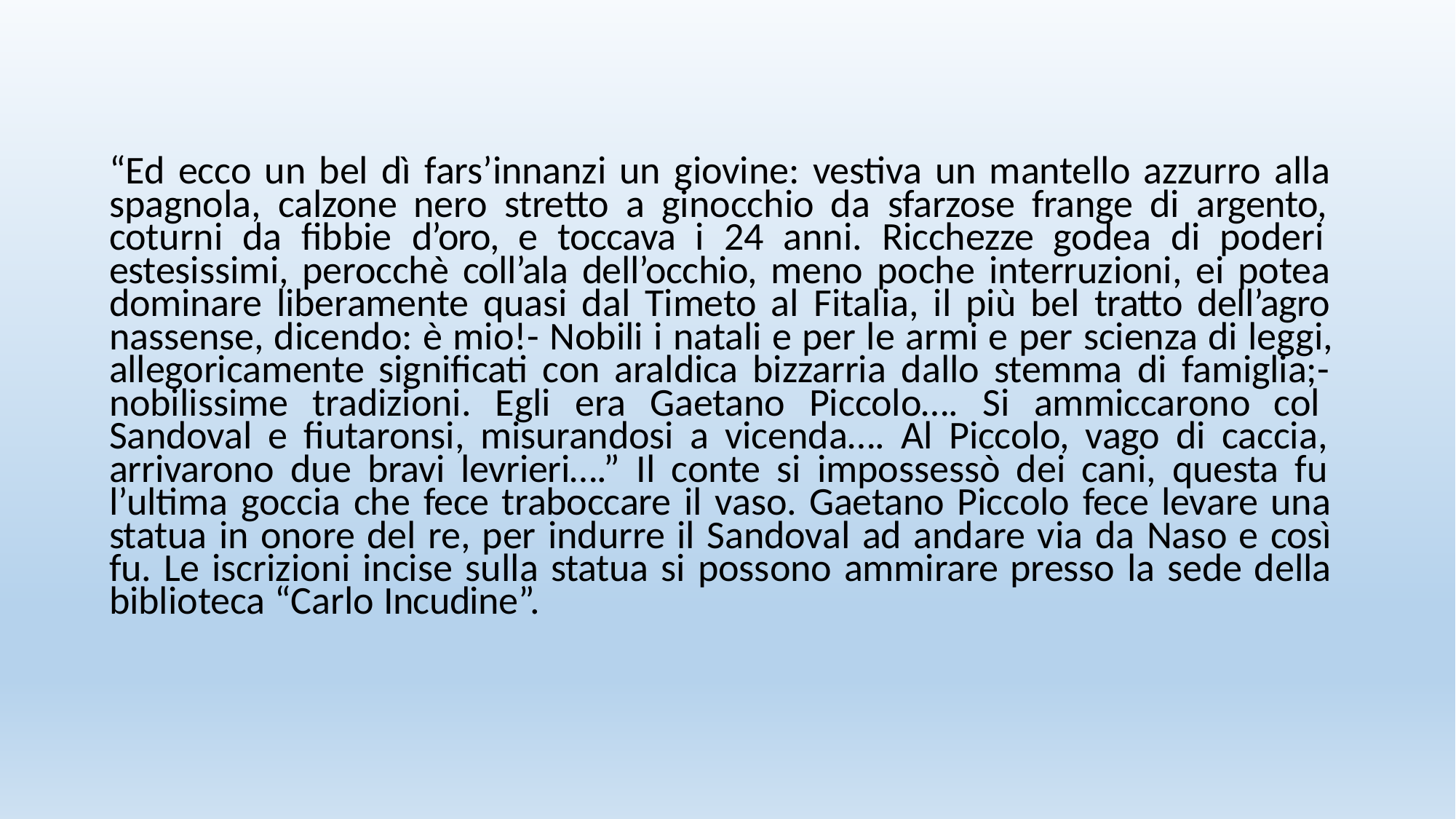

“Ed ecco un bel dì fars’innanzi un giovine: vestiva un mantello azzurro alla  spagnola, calzone nero stretto a ginocchio da sfarzose frange di argento,  coturni da fibbie d’oro, e toccava i 24 anni. Ricchezze godea di poderi  estesissimi, perocchè coll’ala dell’occhio, meno poche interruzioni, ei potea  dominare liberamente quasi dal Timeto al Fitalia, il più bel tratto dell’agro  nassense, dicendo: è mio!- Nobili i natali e per le armi e per scienza di leggi,  allegoricamente significati con araldica bizzarria dallo stemma di famiglia;-  nobilissime tradizioni. Egli era Gaetano Piccolo…. Si ammiccarono col  Sandoval e fiutaronsi, misurandosi a vicenda…. Al Piccolo, vago di caccia,  arrivarono due bravi levrieri….” Il conte si impossessò dei cani, questa fu  l’ultima goccia che fece traboccare il vaso. Gaetano Piccolo fece levare una  statua in onore del re, per indurre il Sandoval ad andare via da Naso e così  fu. Le iscrizioni incise sulla statua si possono ammirare presso la sede della  biblioteca “Carlo Incudine”.